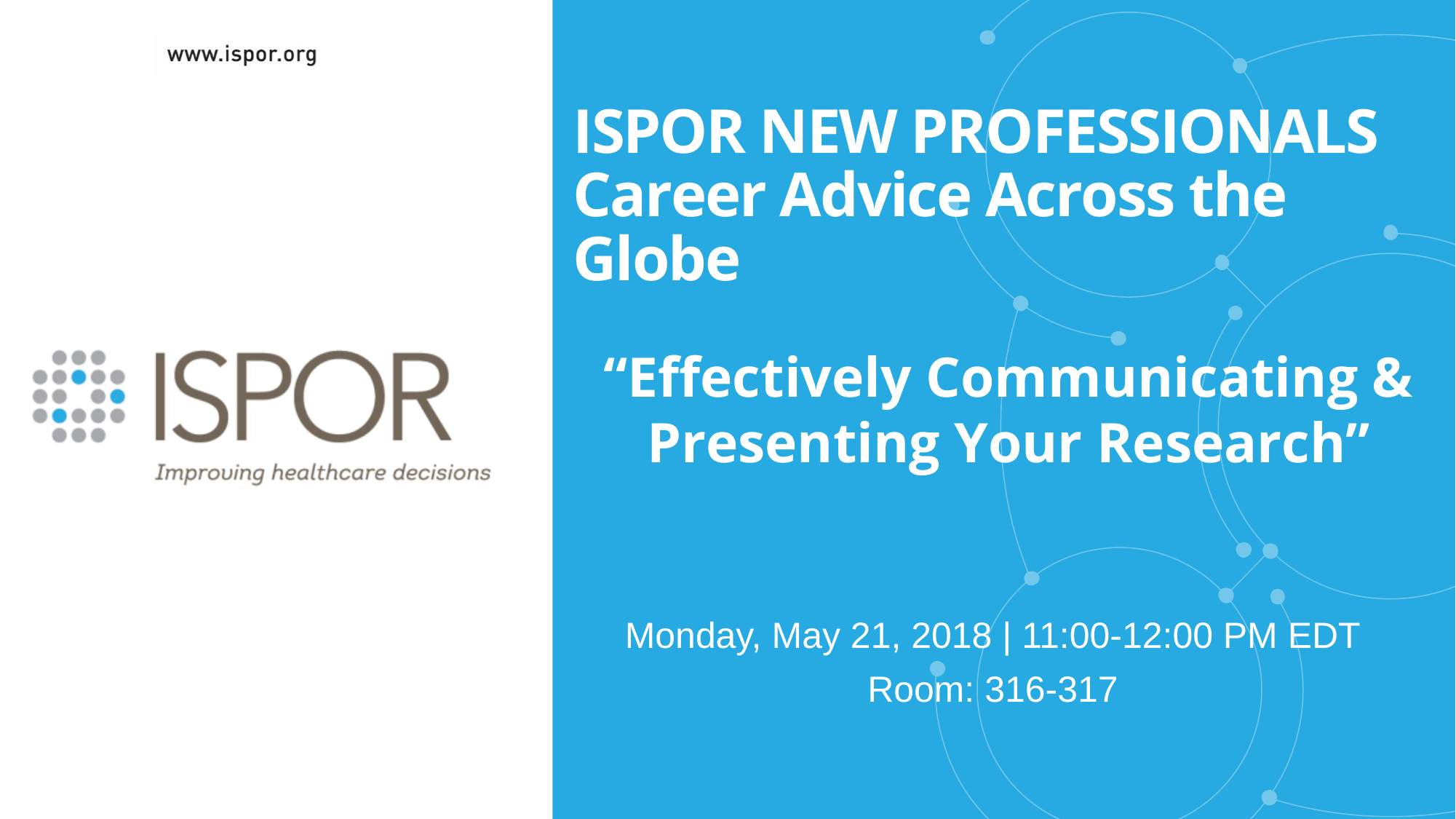

# ISPOR NEW PROFESSIONALS Career Advice Across the Globe
“Effectively Communicating & Presenting Your Research”
Monday, May 21, 2018 | 11:00-12:00 PM EDT
Room: 316-317